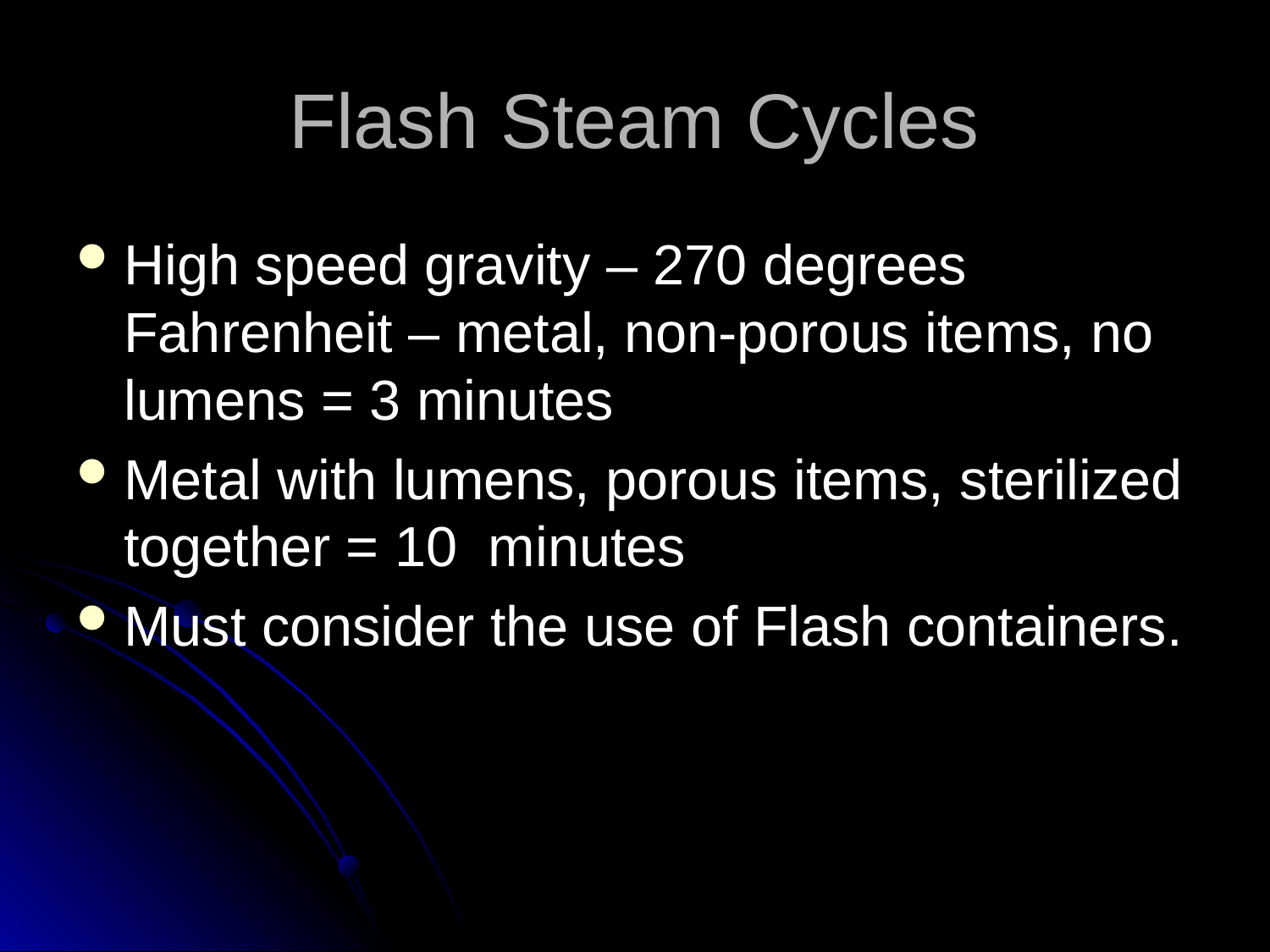

# Flash Steam Cycles
High speed gravity – 270 degrees Fahrenheit – metal, non-porous items, no lumens = 3 minutes
Metal with lumens, porous items, sterilized together = 10  minutes
Must consider the use of Flash containers.